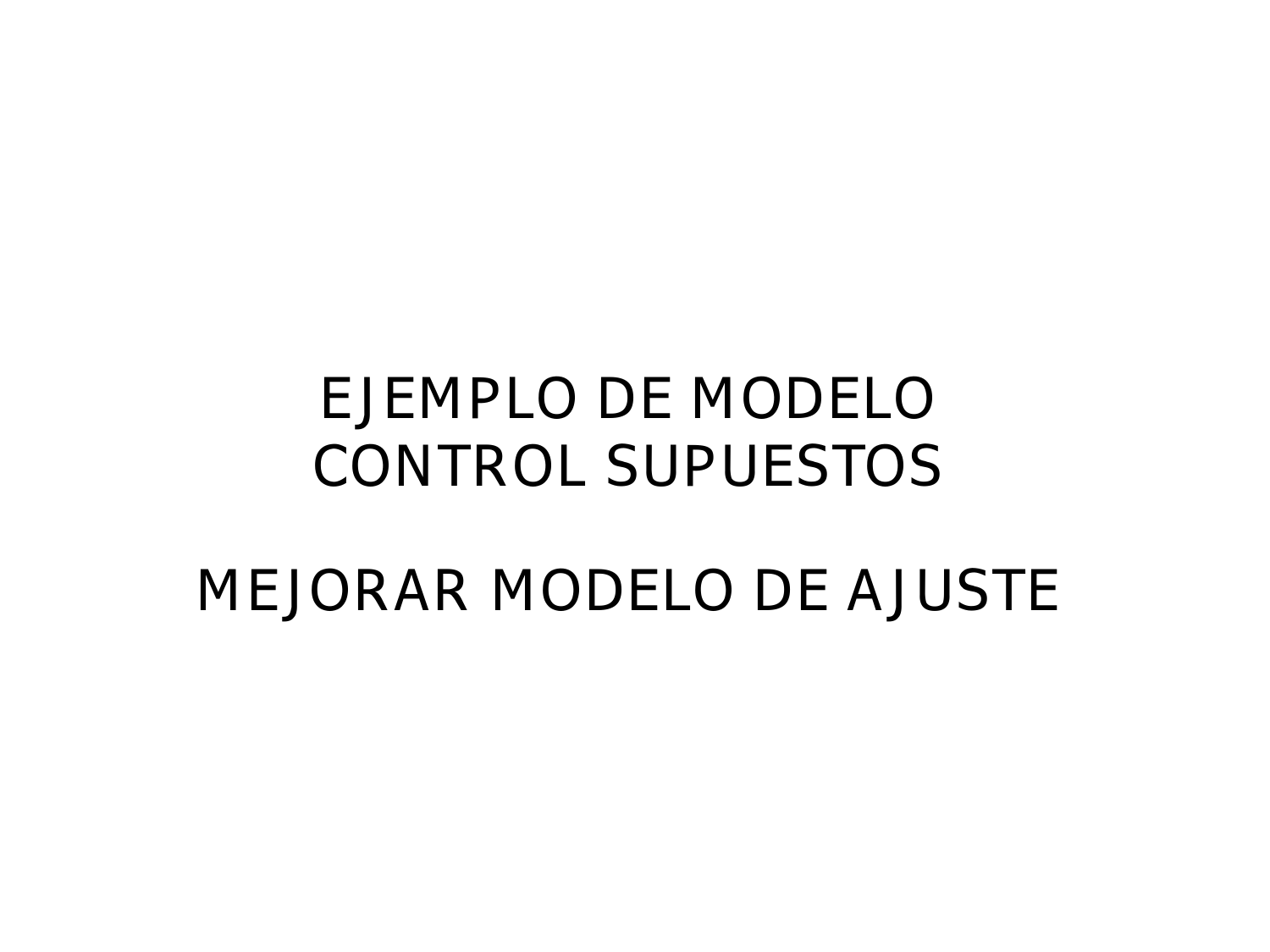

EJEMPLO DE MODELO CONTROL SUPUESTOS
MEJORAR MODELO DE AJUSTE